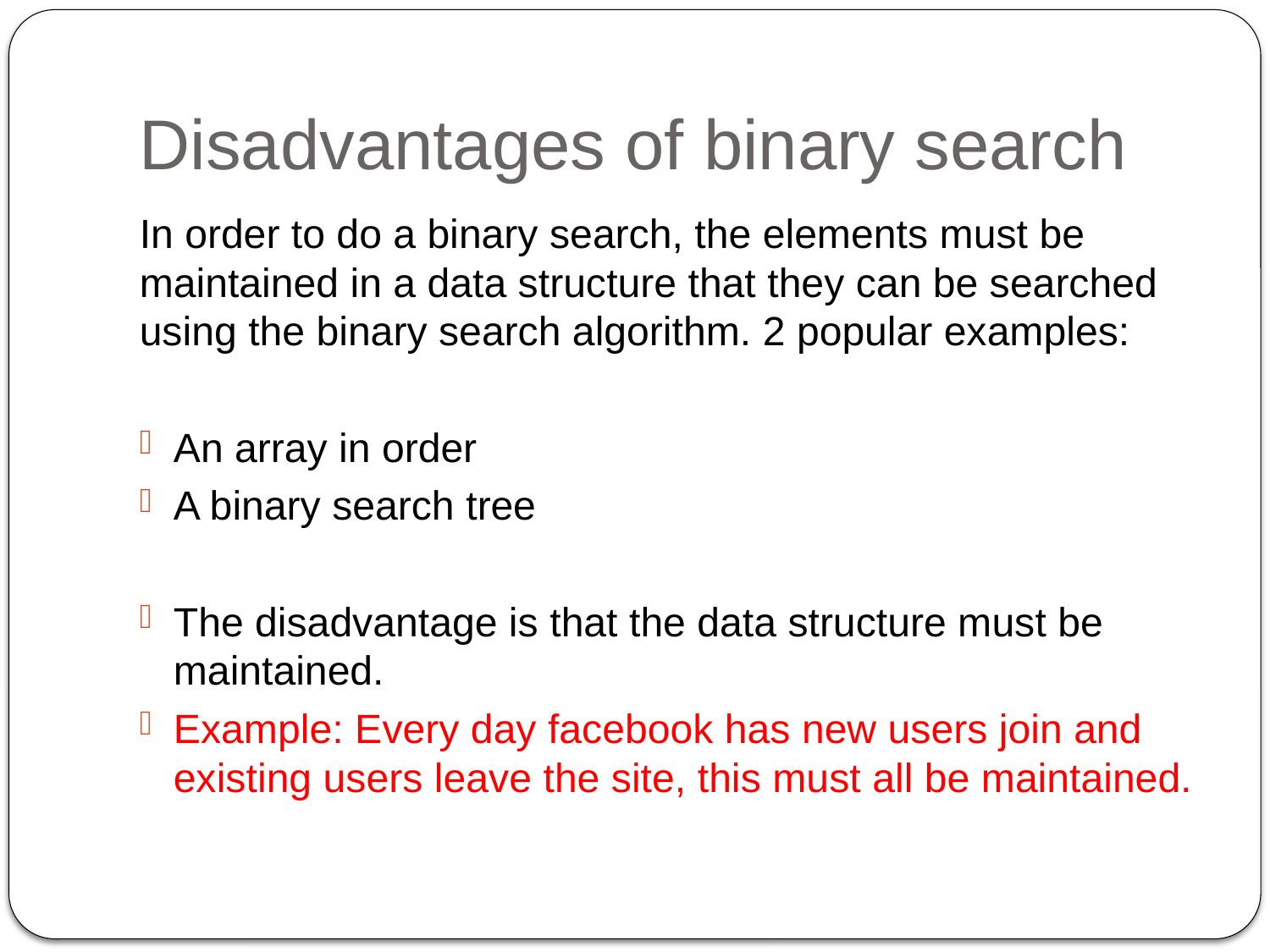

# Disadvantages of binary search
In order to do a binary search, the elements must be maintained in a data structure that they can be searched using the binary search algorithm. 2 popular examples:

An array in order
A binary search tree

The disadvantage is that the data structure must be maintained.
Example: Every day facebook has new users join and existing users leave the site, this must all be maintained.